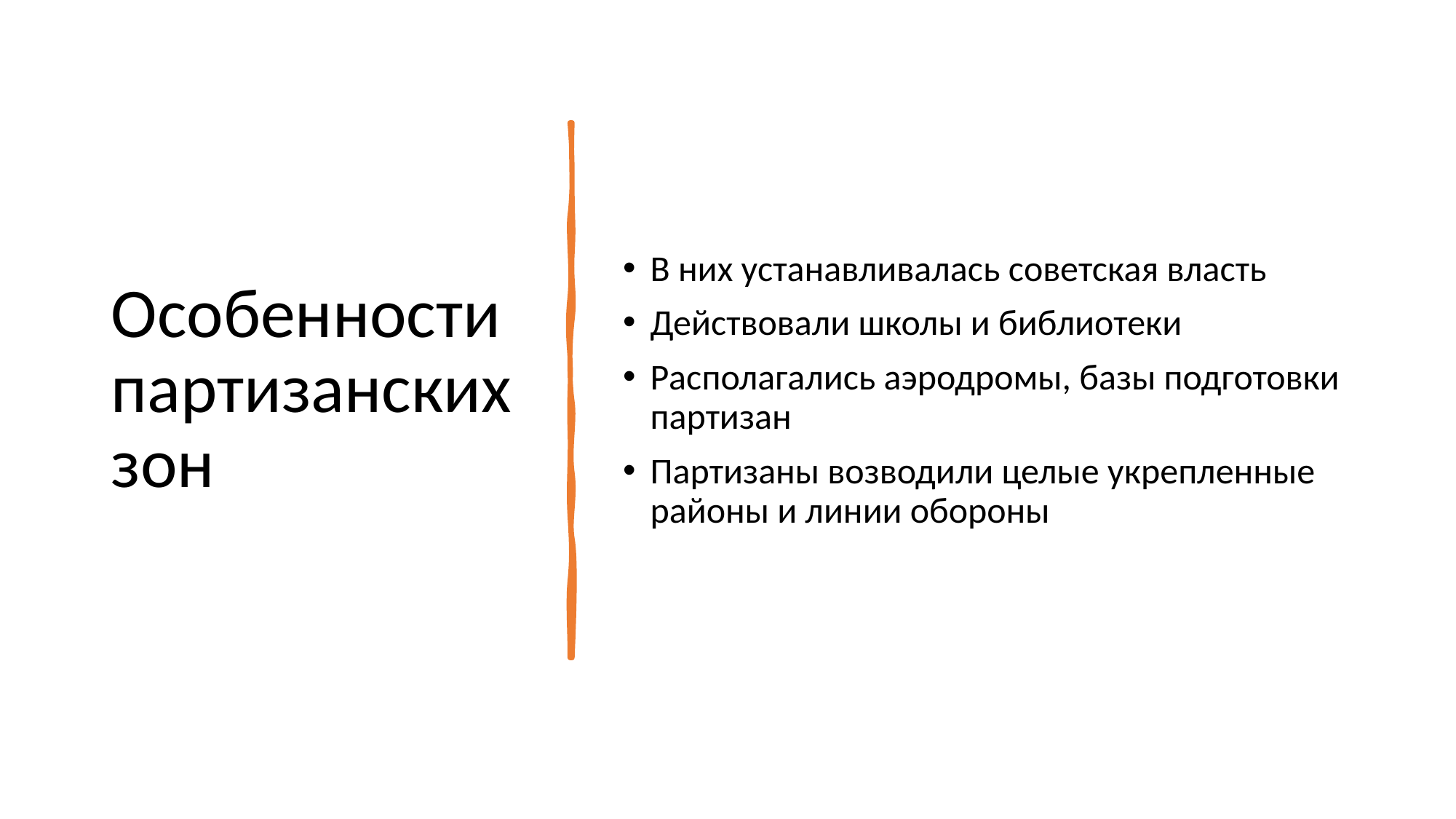

# Особенности партизанских зон
В них устанавливалась советская власть
Действовали школы и библиотеки
Располагались аэродромы, базы подготовки партизан
Партизаны возводили целые укрепленные районы и линии обороны